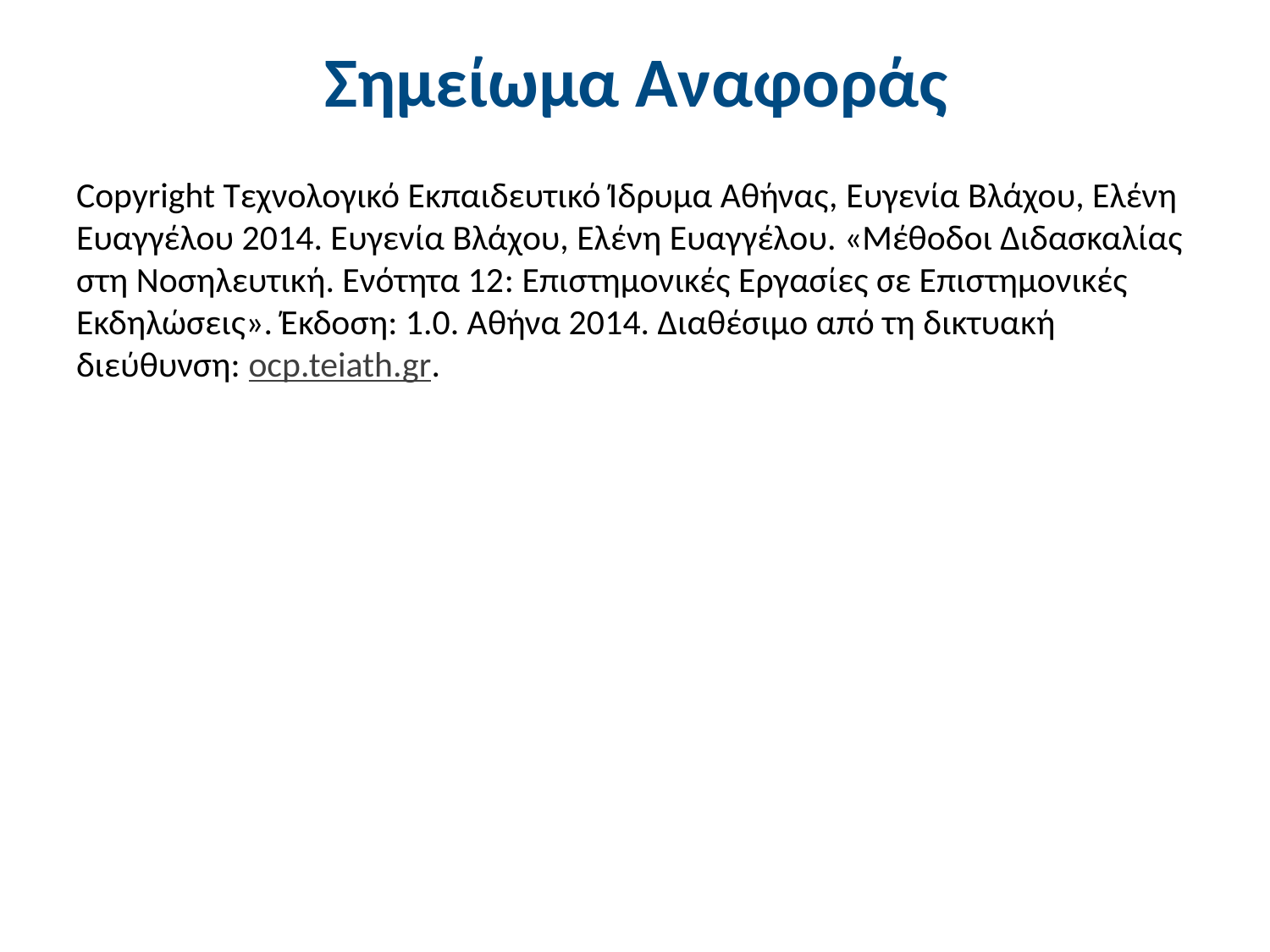

# Σημείωμα Αναφοράς
Copyright Τεχνολογικό Εκπαιδευτικό Ίδρυμα Αθήνας, Ευγενία Βλάχου, Ελένη Ευαγγέλου 2014. Ευγενία Βλάχου, Ελένη Ευαγγέλου. «Μέθοδοι Διδασκαλίας στη Νοσηλευτική. Ενότητα 12: Επιστημονικές Εργασίες σε Επιστημονικές Εκδηλώσεις». Έκδοση: 1.0. Αθήνα 2014. Διαθέσιμο από τη δικτυακή διεύθυνση: ocp.teiath.gr.